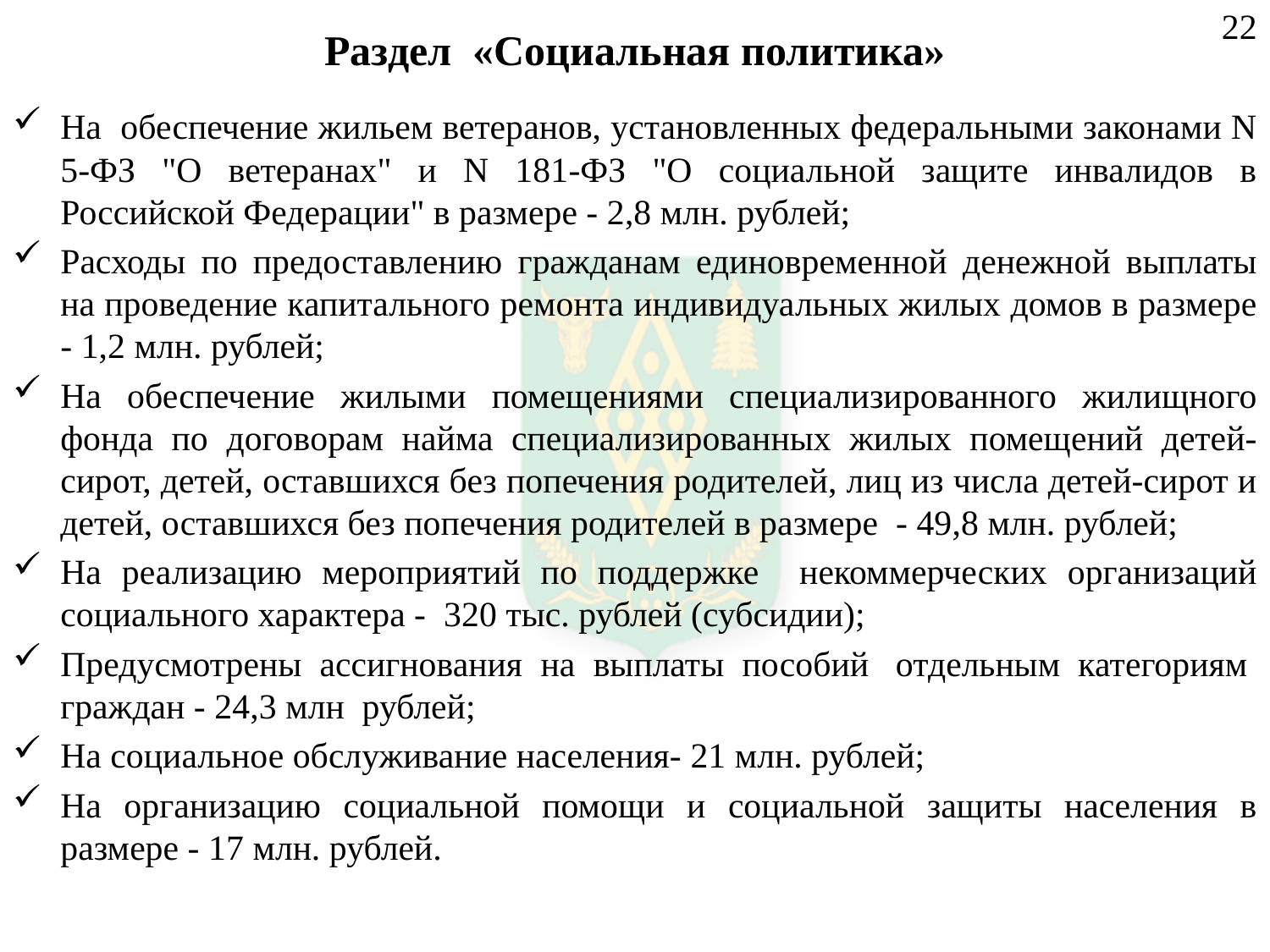

# Раздел  «Социальная политика»
22
На  обеспечение жильем ветеранов, установленных федеральными законами N 5-ФЗ "О ветеранах" и N 181-ФЗ "О социальной защите инвалидов в Российской Федерации" в размере - 2,8 млн. рублей;
Расходы по предоставлению гражданам единовременной денежной выплаты на проведение капитального ремонта индивидуальных жилых домов в размере - 1,2 млн. рублей;
На обеспечение жилыми помещениями специализированного жилищного фонда по договорам найма специализированных жилых помещений детей-сирот, детей, оставшихся без попечения родителей, лиц из числа детей-сирот и детей, оставшихся без попечения родителей в размере  - 49,8 млн. рублей;
На реализацию мероприятий по поддержке  некоммерческих организаций социального характера -  320 тыс. рублей (субсидии);
Предусмотрены  ассигнования  на  выплаты  пособий   отдельным  категориям  граждан - 24,3 млн  рублей;
На социальное обслуживание населения- 21 млн. рублей;
На организацию социальной помощи и социальной защиты населения в размере - 17 млн. рублей.